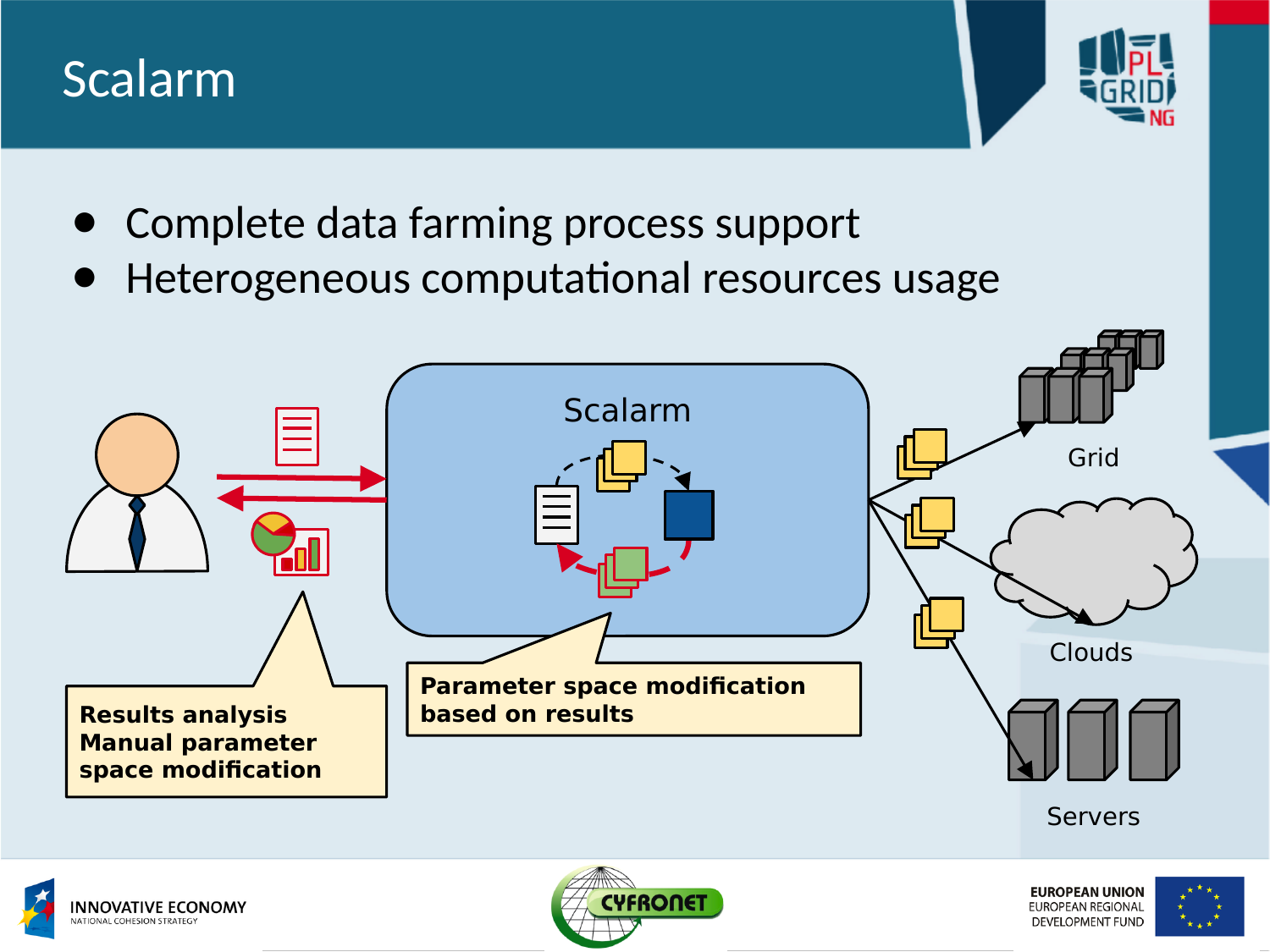

# Scalarm
Complete data farming process support
Heterogeneous computational resources usage

Scalarm

Grid

Clouds
Parameter space modification based on results
Results analysis
Manual parameter space modification

Servers